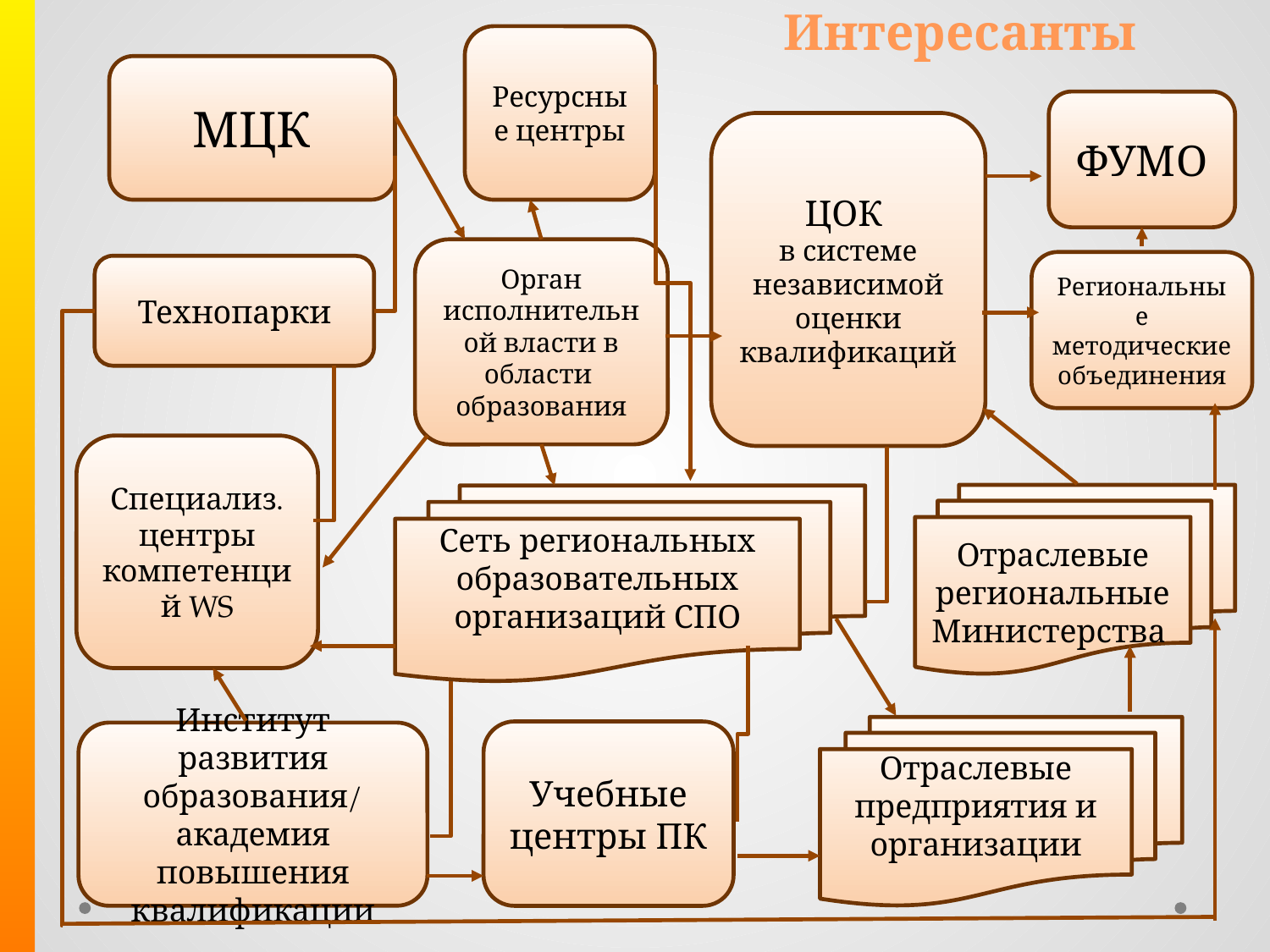

Интересанты
Ресурсные центры
МЦК
ФУМО
ЦОК
в системе независимой оценки квалификаций
Орган исполнительной власти в области  образования
Региональные методические объединения
Технопарки
Специализ. центры компетенций WS
Отраслевые региональные Министерства
Сеть региональных образовательных организаций СПО

Отраслевые предприятия и организации

Учебные центры ПК
Институт развития образования/ академия повышения квалификации